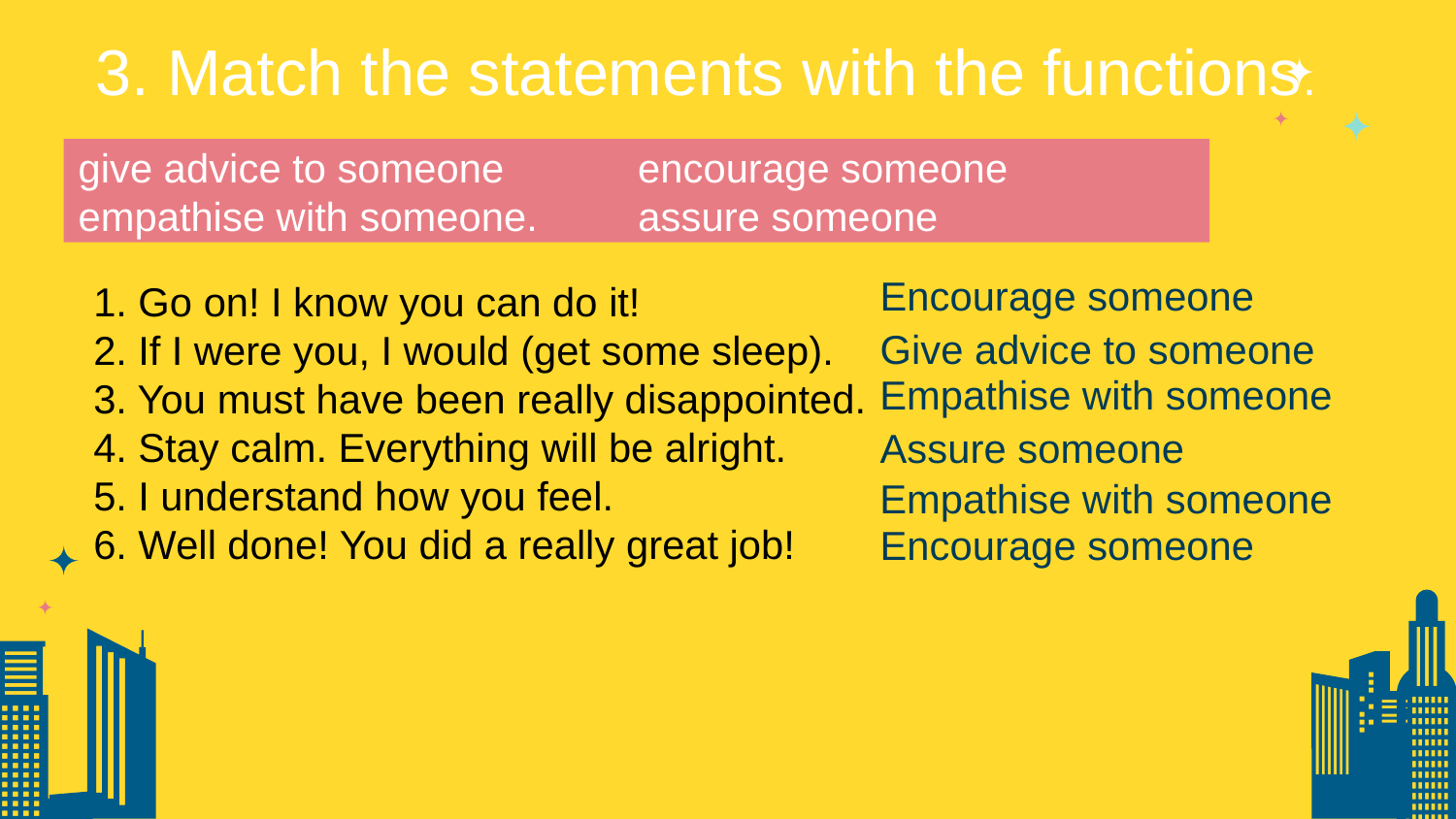

# 3. Match the statements with the functions.

give advice to someone	           encourage someone
empathise with someone.         assure someone

Encourage someone
1. Go on! I know you can do it!
2. If I were you, I would (get some sleep).
3. You must have been really disappointed.
4. Stay calm. Everything will be alright.
5. I understand how you feel.
6. Well done! You did a really great job!
Give advice to someone
Empathise with someone
Assure someone
Empathise with someone
Encourage someone